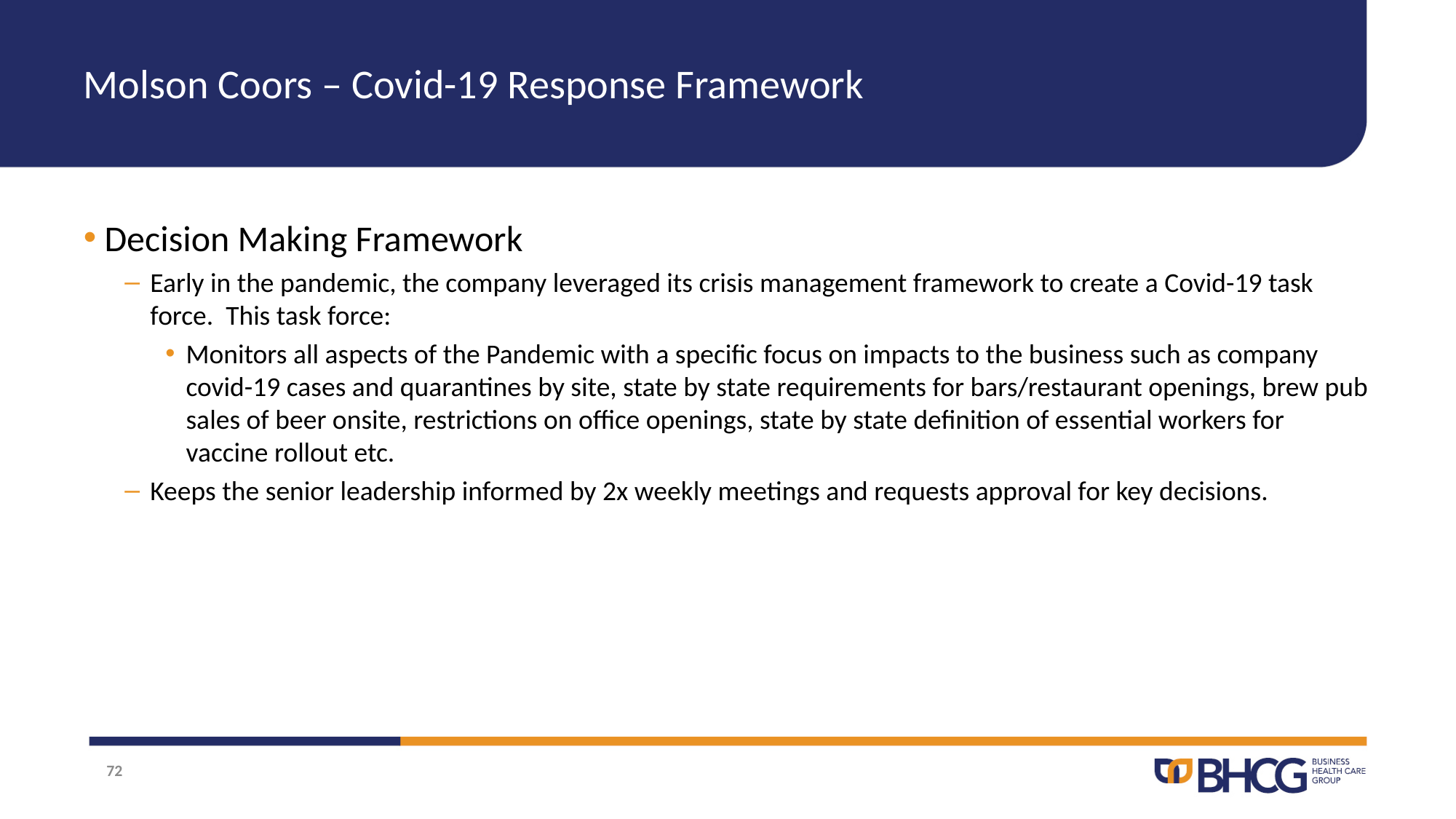

# Molson Coors – Covid-19 Response Framework
Decision Making Framework
Early in the pandemic, the company leveraged its crisis management framework to create a Covid-19 task force.  This task force:
Monitors all aspects of the Pandemic with a specific focus on impacts to the business such as company covid-19 cases and quarantines by site, state by state requirements for bars/restaurant openings, brew pub sales of beer onsite, restrictions on office openings, state by state definition of essential workers for vaccine rollout etc.
Keeps the senior leadership informed by 2x weekly meetings and requests approval for key decisions.

72